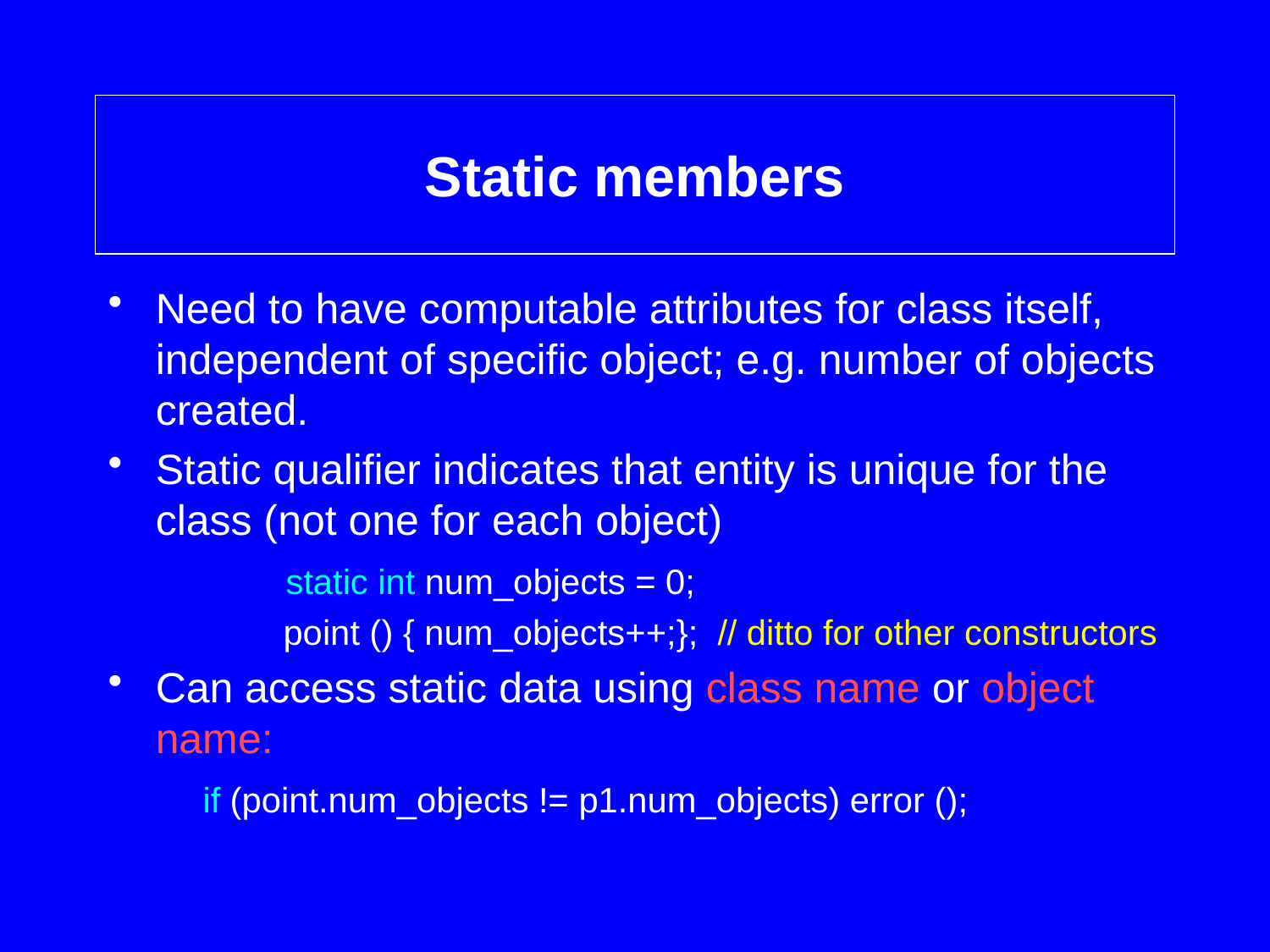

# Static members
Need to have computable attributes for class itself, independent of specific object; e.g. number of objects created.
Static qualifier indicates that entity is unique for the class (not one for each object)
               static int num_objects = 0;
                  point () { num_objects++;};  // ditto for other constructors
Can access static data using class name or object name:
        if (point.num_objects != p1.num_objects) error ();